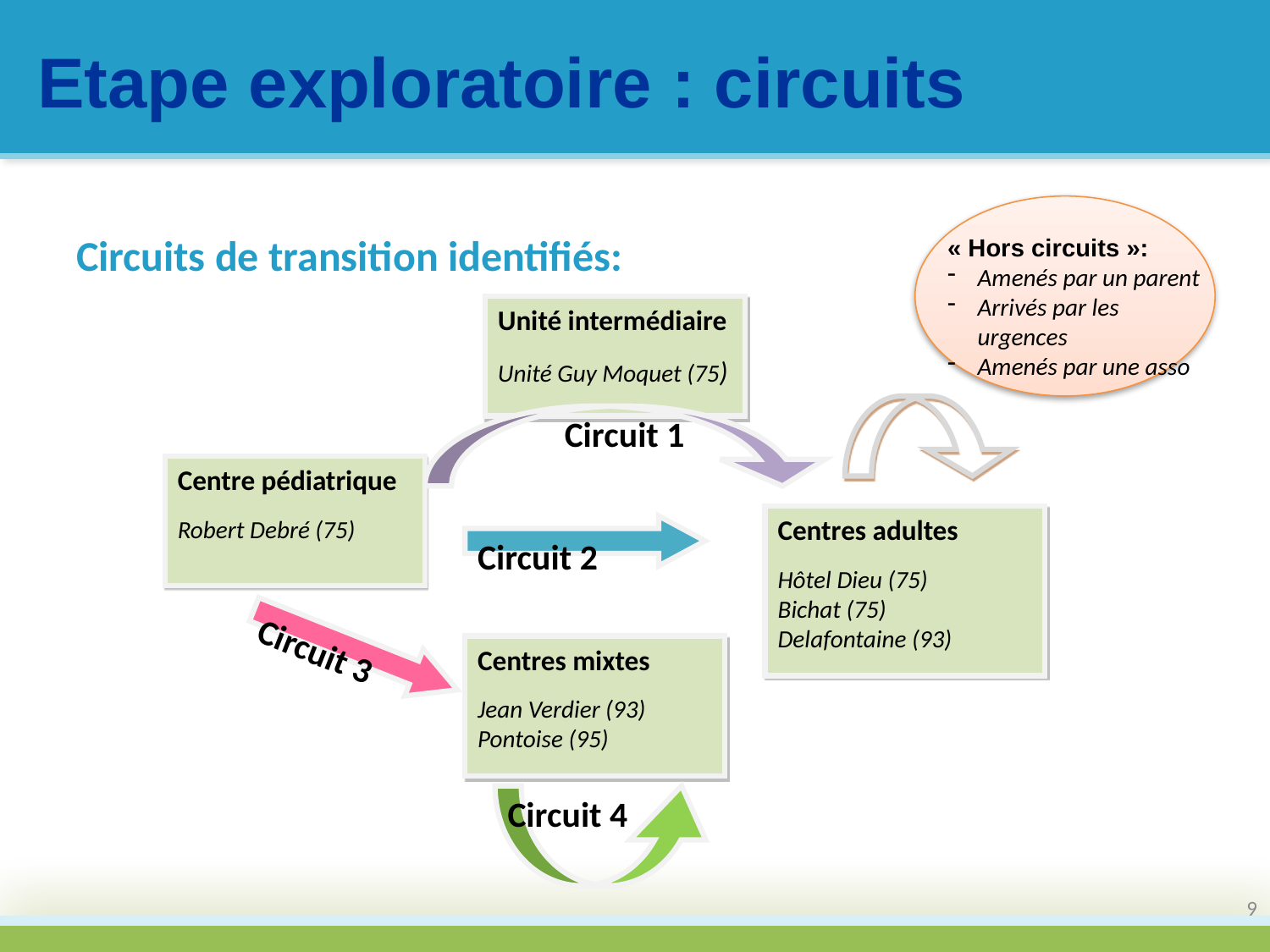

# Etape exploratoire : circuits

Circuits de transition identifiés:

« Hors circuits »:
Amenés par un parent
Arrivés par les urgences
Amenés par une asso
Unité intermédiaire
Unité Guy Moquet (75)

	Circuit 1
Centre pédiatrique
Robert Debré (75)
Centres adultes
Hôtel Dieu (75)
Bichat (75)
Delafontaine (93)
Circuit 2
Circuit 3
Centres mixtes
Jean Verdier (93)
Pontoise (95)
Circuit 4
9